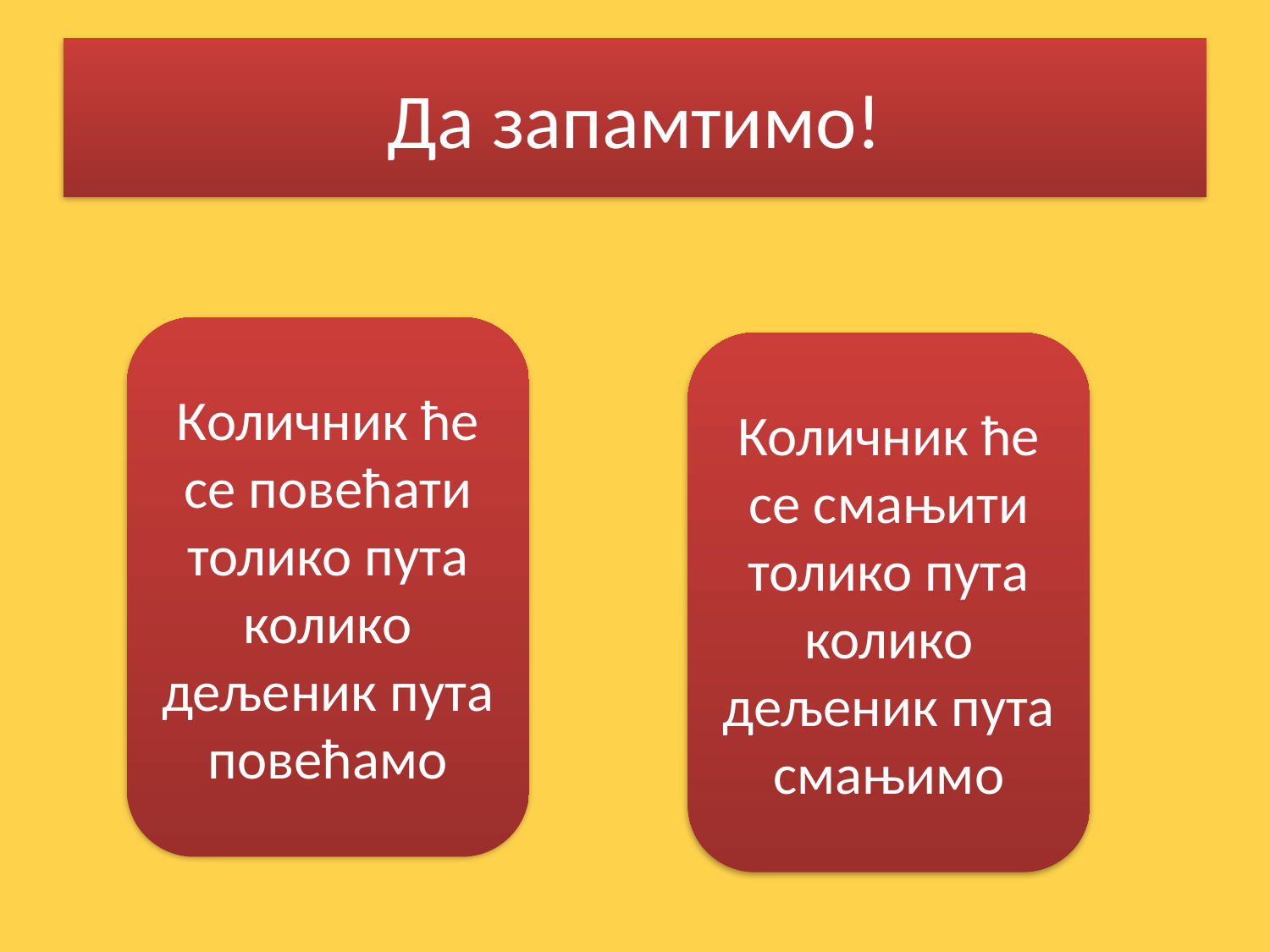

# Да запамтимо!
Количник ће се повећати толико пута колико дељеник пута повећамо
Количник ће се смањити толико пута колико дељеник пута смањимо